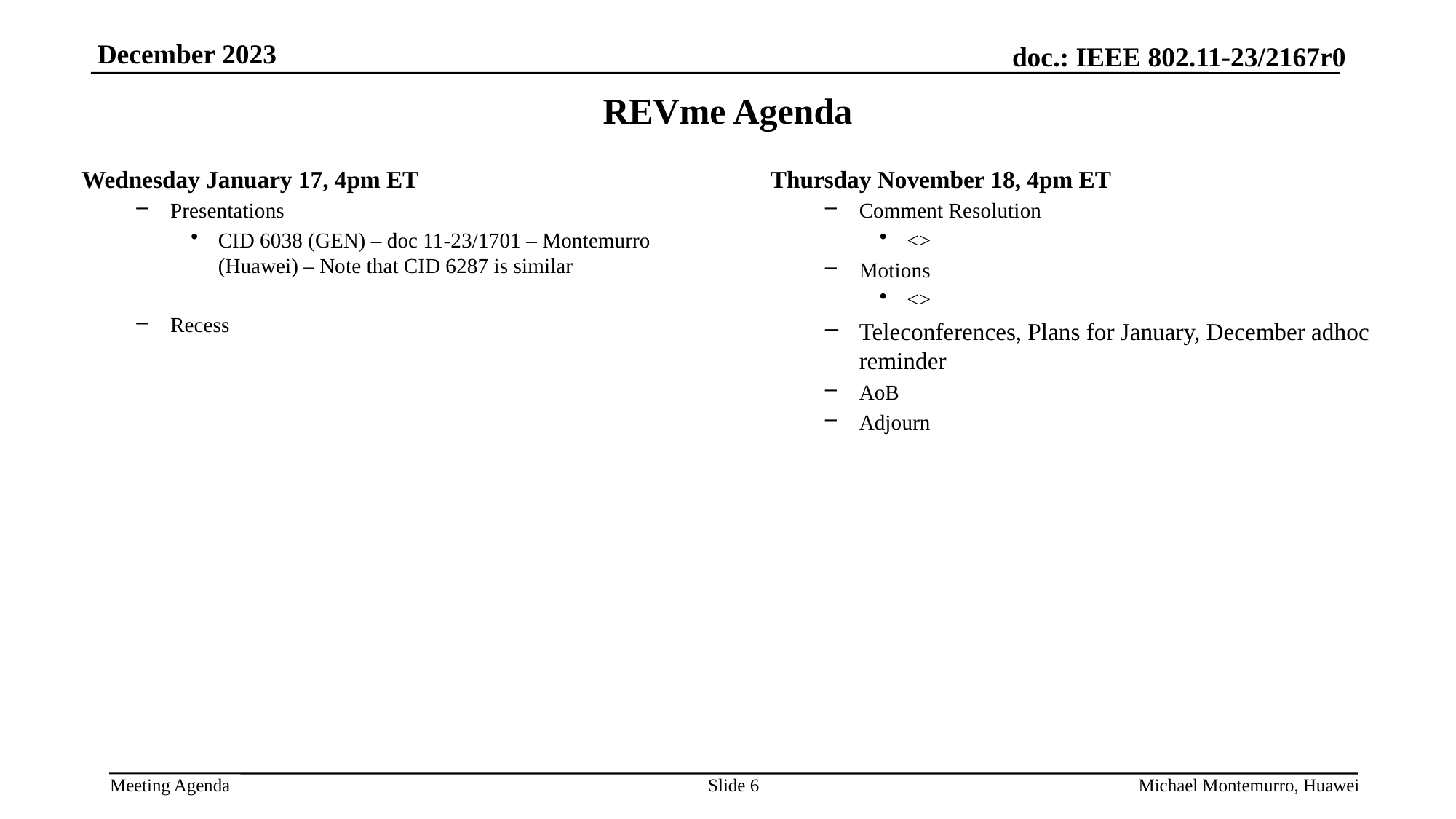

# REVme Agenda
Wednesday January 17, 4pm ET
Presentations
CID 6038 (GEN) – doc 11-23/1701 – Montemurro (Huawei) – Note that CID 6287 is similar

Recess
Thursday November 18, 4pm ET
Comment Resolution
<>
Motions
<>
Teleconferences, Plans for January, December adhoc reminder
AoB
Adjourn
Slide 6
Michael Montemurro, Huawei